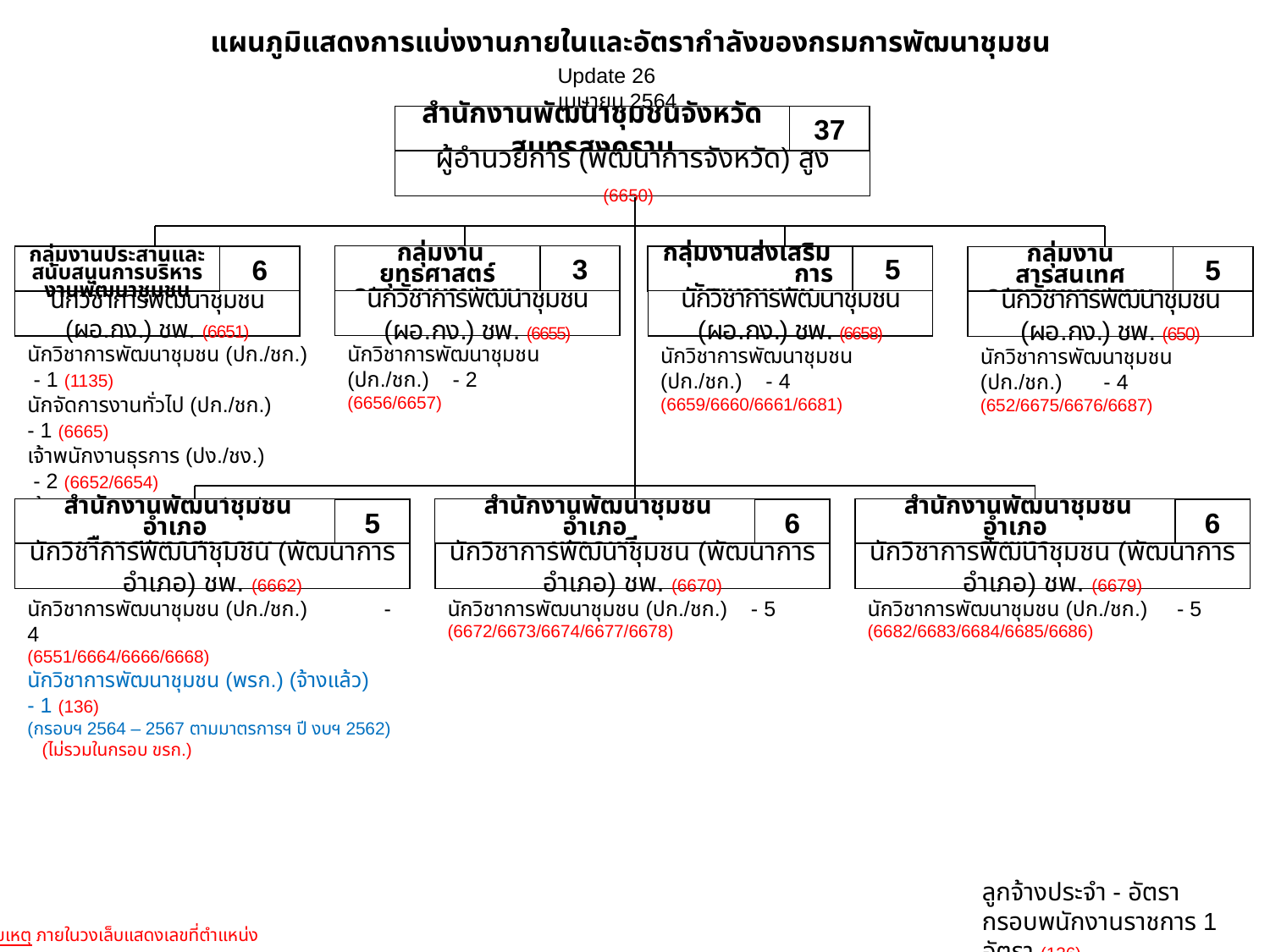

แผนภูมิแสดงการแบ่งงานภายในและอัตรากำลังของกรมการพัฒนาชุมชน
Update 26 เมษายน 2564
สำนักงานพัฒนาชุมชนจังหวัดสมุทรสงคราม
37
ผู้อำนวยการ (พัฒนาการจังหวัด) สูง (6650)

 กลุ่มงานยุทธศาสตร์
การพัฒนาชุมชน
3
นักวิชาการพัฒนาชุมชน (ผอ.กง.) ชพ. (6655)

กลุ่มงานส่งเสริม                      การพัฒนาชุมชน
5
นักวิชาการพัฒนาชุมชน (ผอ.กง.) ชพ. (6658)
6
นักวิชาการพัฒนาชุมชน (ผอ.กง.) ชพ. (6651)

กลุ่มงานประสานและสนับสนุนการบริหารงานพัฒนาชุมชน

กลุ่มงานสารสนเทศ
การพัฒนาชุมชน
5
นักวิชาการพัฒนาชุมชน (ผอ.กง.) ชพ. (650)
นักวิชาการพัฒนาชุมชน (ปก./ชก.)    - 2
(6656/6657)

นักวิชาการพัฒนาชุมชน (ปก./ชก.)      - 1 (1135)
นักจัดการงานทั่วไป (ปก./ชก.)           - 1 (6665)
เจ้าพนักงานธุรการ (ปง./ชง.)             - 2 (6652/6654)
เจ้าพนักงานการเงินและบัญชี (ปง./ชง.) - 1 (6653)

นักวิชาการพัฒนาชุมชน (ปก./ชก.)    - 4
(6659/6660/6661/6681)

นักวิชาการพัฒนาชุมชน (ปก./ชก.)       - 4
(652/6675/6676/6687)

 สำนักงานพัฒนาชุมชนอำเภอ
เมืองสมุทรสงคราม
5
นักวิชาการพัฒนาชุมชน (พัฒนาการอำเภอ) ชพ. (6662)

 สำนักงานพัฒนาชุมชนอำเภอ
บางคนที
6
นักวิชาการพัฒนาชุมชน (พัฒนาการอำเภอ) ชพ. (6670)

 สำนักงานพัฒนาชุมชนอำเภอ
อัมพวา
6
นักวิชาการพัฒนาชุมชน (พัฒนาการอำเภอ) ชพ. (6679)
นักวิชาการพัฒนาชุมชน (ปก./ชก.)             - 4
(6551/6664/6666/6668)
นักวิชาการพัฒนาชุมชน (พรก.) (จ้างแล้ว)     - 1 (136)
(กรอบฯ 2564 – 2567 ตามมาตรการฯ ปี งบฯ 2562)      (ไม่รวมในกรอบ ขรก.)
นักวิชาการพัฒนาชุมชน (ปก./ชก.)    - 5
(6672/6673/6674/6677/6678)

นักวิชาการพัฒนาชุมชน (ปก./ชก.)     - 5
(6682/6683/6684/6685/6686)
ลูกจ้างประจำ - อัตรา
กรอบพนักงานราชการ 1 อัตรา (136)
หมายเหตุ ภายในวงเล็บแสดงเลขที่ตำแหน่ง